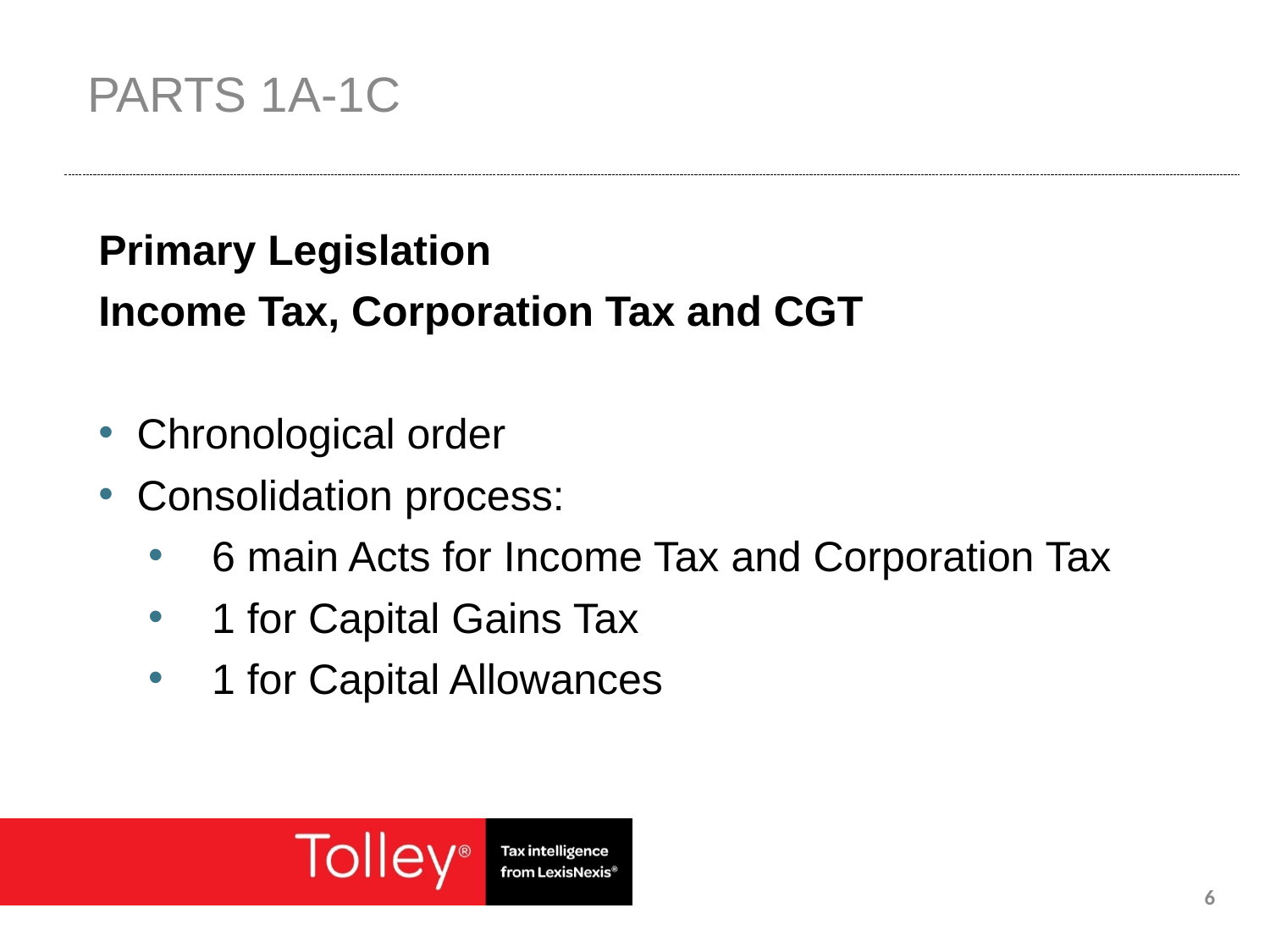

# Parts 1a-1c
Primary Legislation
Income Tax, Corporation Tax and CGT

Chronological order
Consolidation process:
6 main Acts for Income Tax and Corporation Tax
1 for Capital Gains Tax
1 for Capital Allowances

6